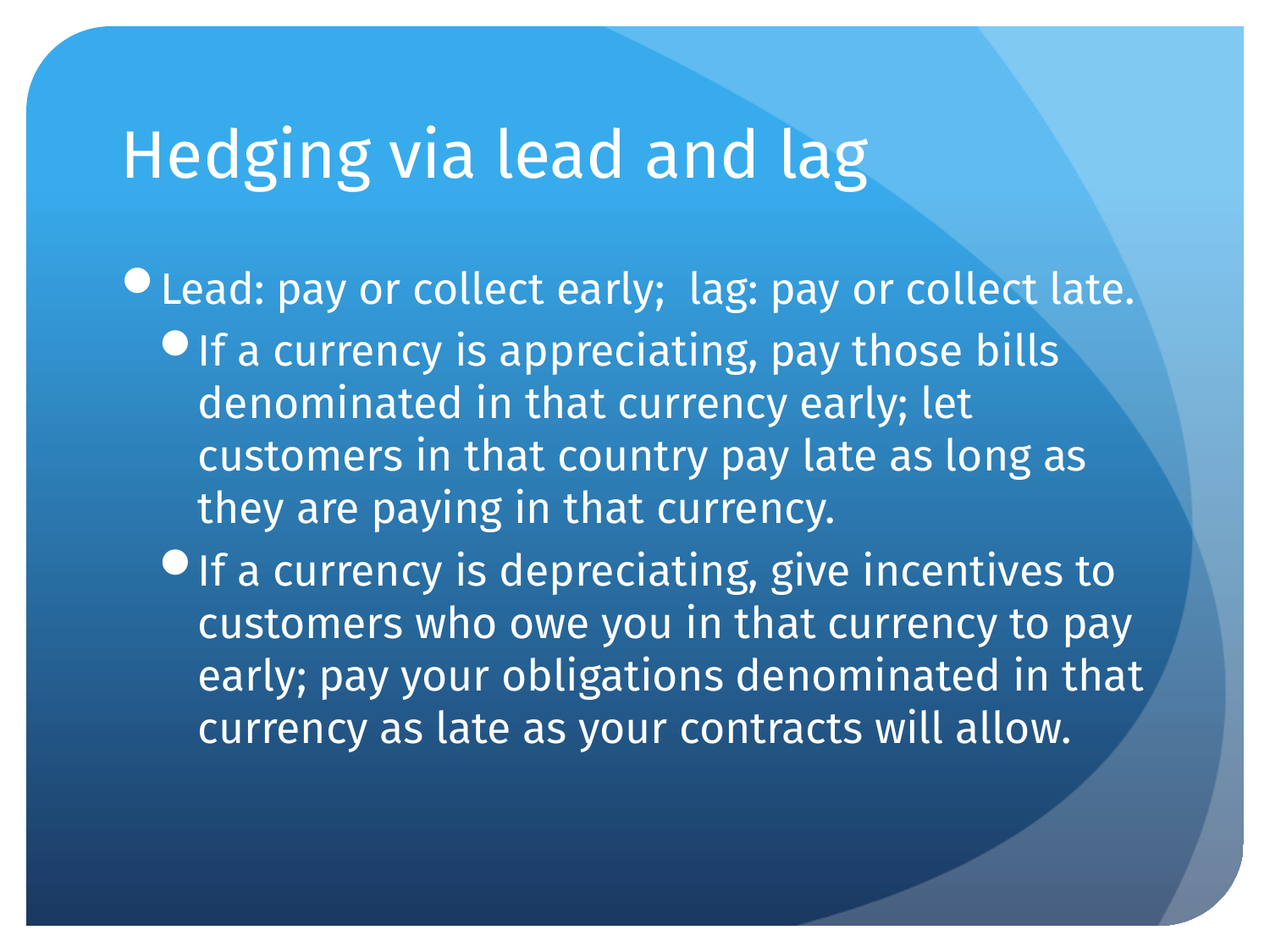

# Hedging via lead and lag
Lead: pay or collect early;  lag: pay or collect late.
If a currency is appreciating, pay those bills denominated in that currency early; let customers in that country pay late as long as they are paying in that currency.
If a currency is depreciating, give incentives to customers who owe you in that currency to pay early; pay your obligations denominated in that currency as late as your contracts will allow.